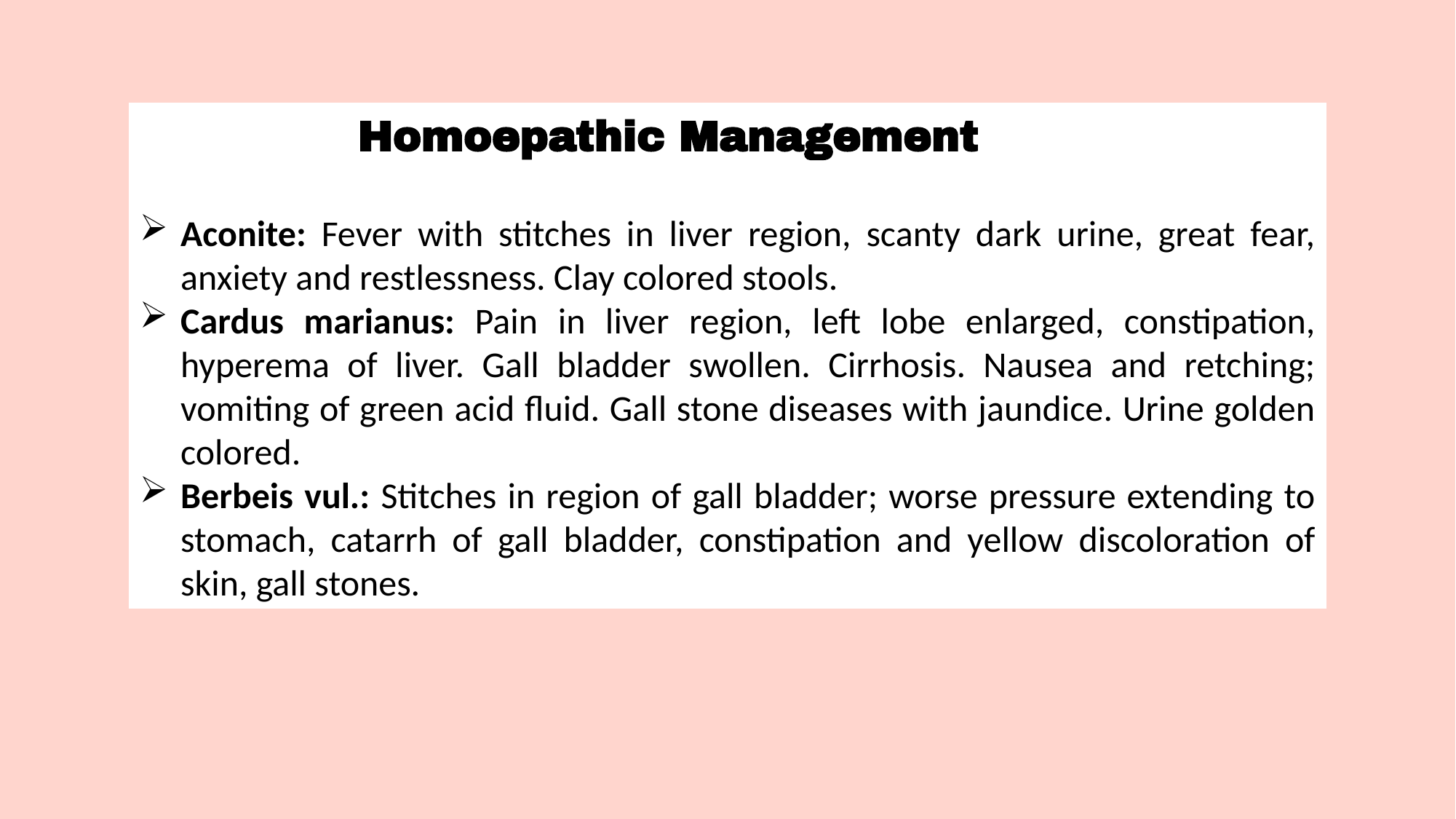

Homoepathic Management

Aconite: Fever with stitches in liver region, scanty dark urine, great fear, anxiety and restlessness. Clay colored stools.
Cardus marianus: Pain in liver region, left lobe enlarged, constipation, hyperema of liver. Gall bladder swollen. Cirrhosis. Nausea and retching; vomiting of green acid fluid. Gall stone diseases with jaundice. Urine golden colored.
Berbeis vul.: Stitches in region of gall bladder; worse pressure extending to stomach, catarrh of gall bladder, constipation and yellow discoloration of skin, gall stones.